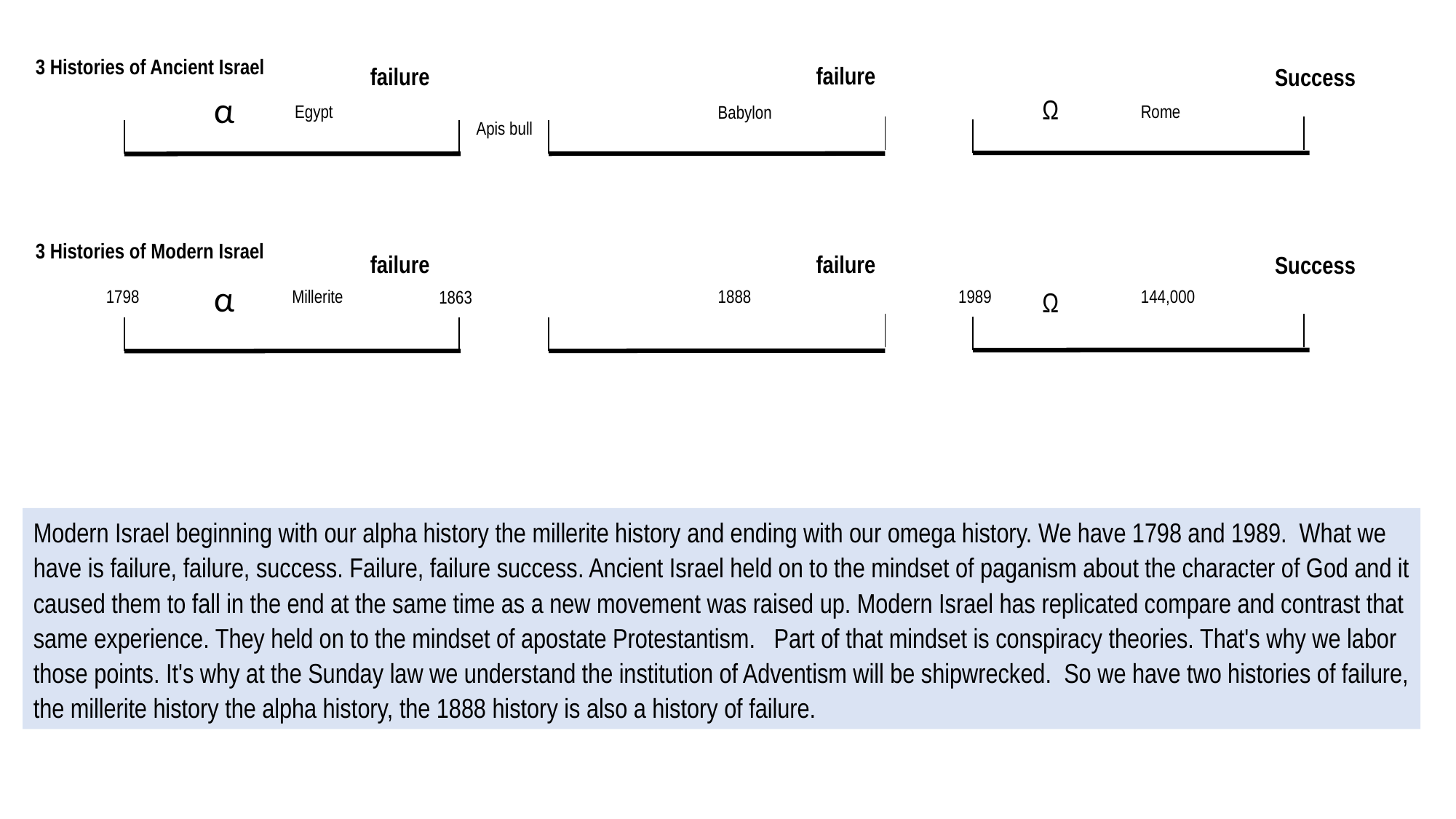

3 Histories of Ancient Israel
failure
failure
Success
α
Ω
Egypt
Rome
Babylon
Apis bull
3 Histories of Modern Israel
failure
failure
Success
α
1798
1989
144,000
1888
Millerite
Ω
1863
Modern Israel beginning with our alpha history the millerite history and ending with our omega history. We have 1798 and 1989.  What we have is failure, failure, success. Failure, failure success. Ancient Israel held on to the mindset of paganism about the character of God and it caused them to fall in the end at the same time as a new movement was raised up. Modern Israel has replicated compare and contrast that same experience. They held on to the mindset of apostate Protestantism.   Part of that mindset is conspiracy theories. That's why we labor those points. It's why at the Sunday law we understand the institution of Adventism will be shipwrecked.  So we have two histories of failure, the millerite history the alpha history, the 1888 history is also a history of failure.